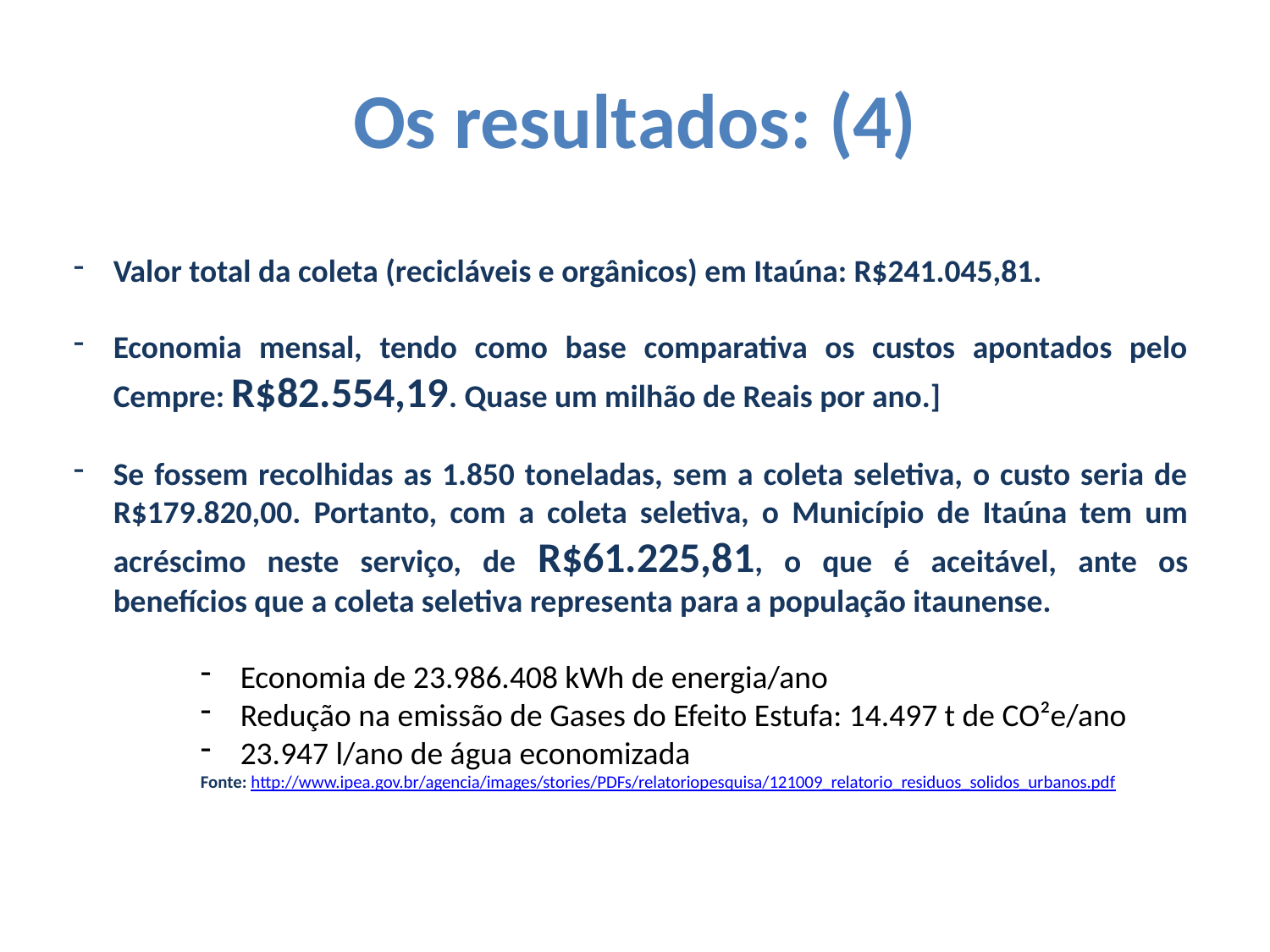

# Os resultados: (4)

Valor total da coleta (recicláveis e orgânicos) em Itaúna: R$241.045,81.

Economia mensal, tendo como base comparativa os custos apontados pelo Cempre: R$82.554,19. Quase um milhão de Reais por ano.]

Se fossem recolhidas as 1.850 toneladas, sem a coleta seletiva, o custo seria de R$179.820,00. Portanto, com a coleta seletiva, o Município de Itaúna tem um acréscimo neste serviço, de R$61.225,81, o que é aceitável, ante os benefícios que a coleta seletiva representa para a população itaunense.

Economia de 23.986.408 kWh de energia/ano
Redução na emissão de Gases do Efeito Estufa: 14.497 t de CO²e/ano
23.947 l/ano de água economizada
Fonte: http://www.ipea.gov.br/agencia/images/stories/PDFs/relatoriopesquisa/121009_relatorio_residuos_solidos_urbanos.pdf